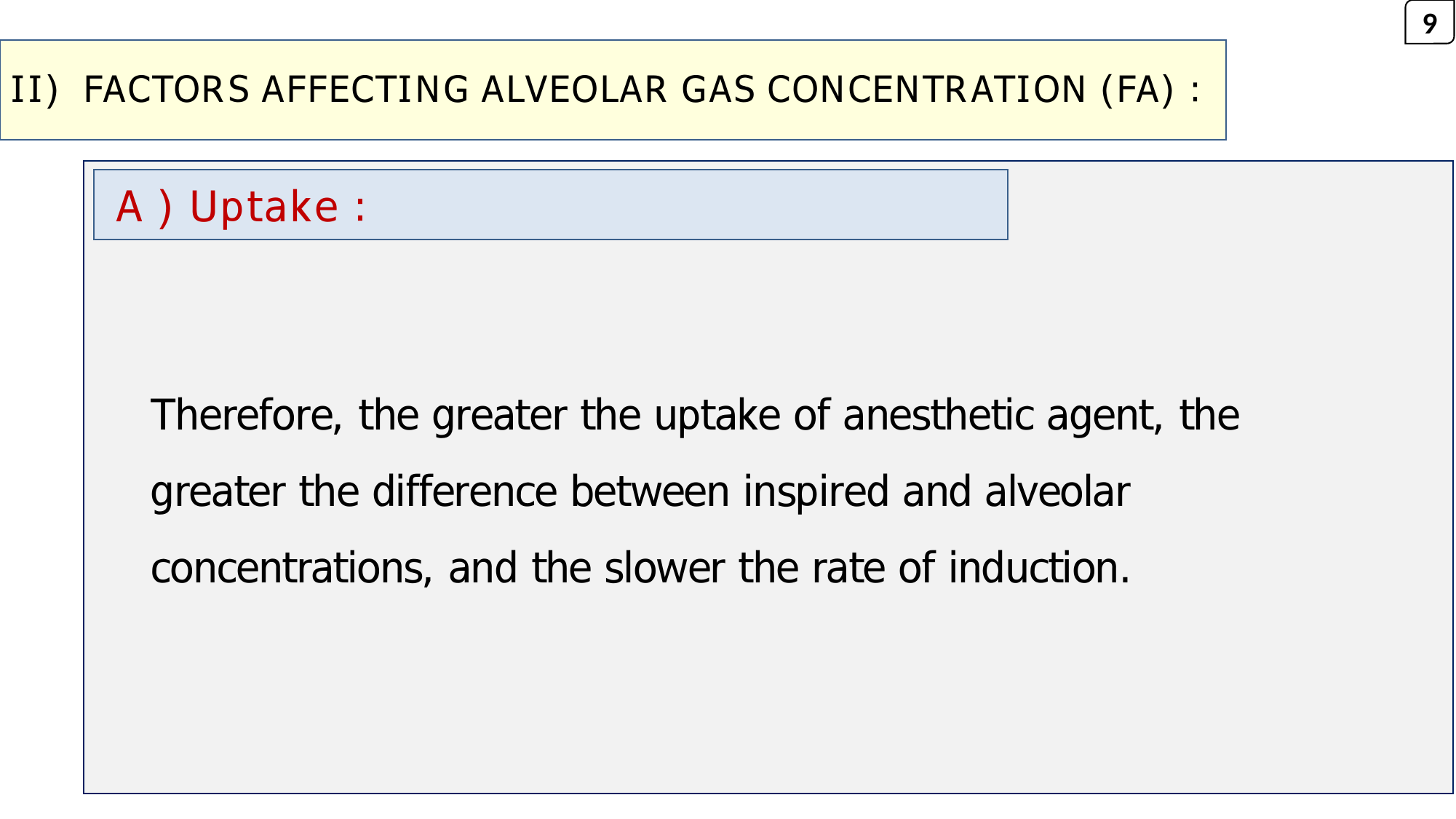

9

# II)  FACTORS AFFECTING ALVEOLAR GAS CONCENTRATION (FA) :

 A ) Uptake :
Therefore, the greater the uptake of anesthetic agent, the greater the difference between inspired and alveolar concentrations, and the slower the rate of induction.